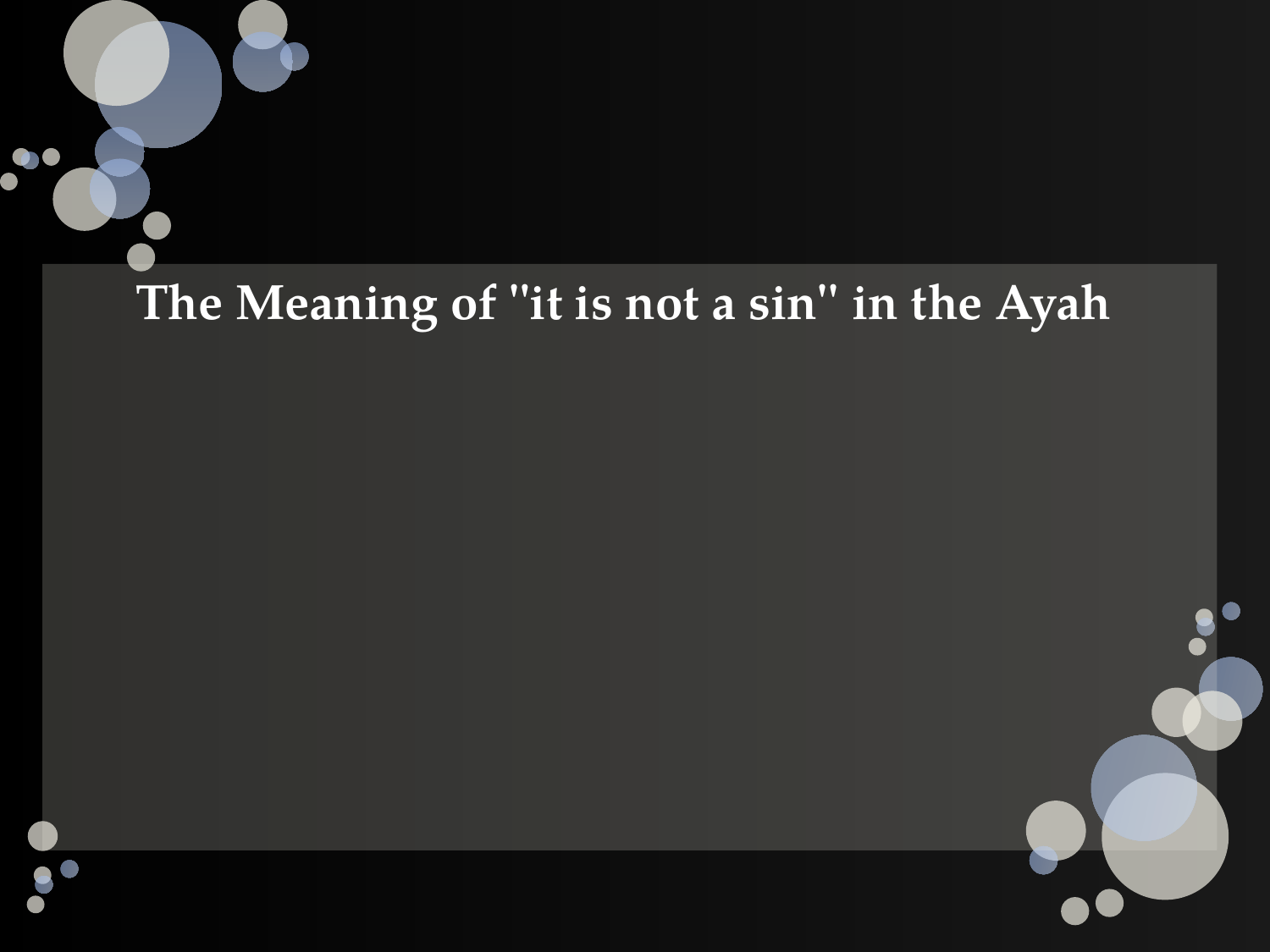

The Meaning of "it is not a sin'' in the Ayah